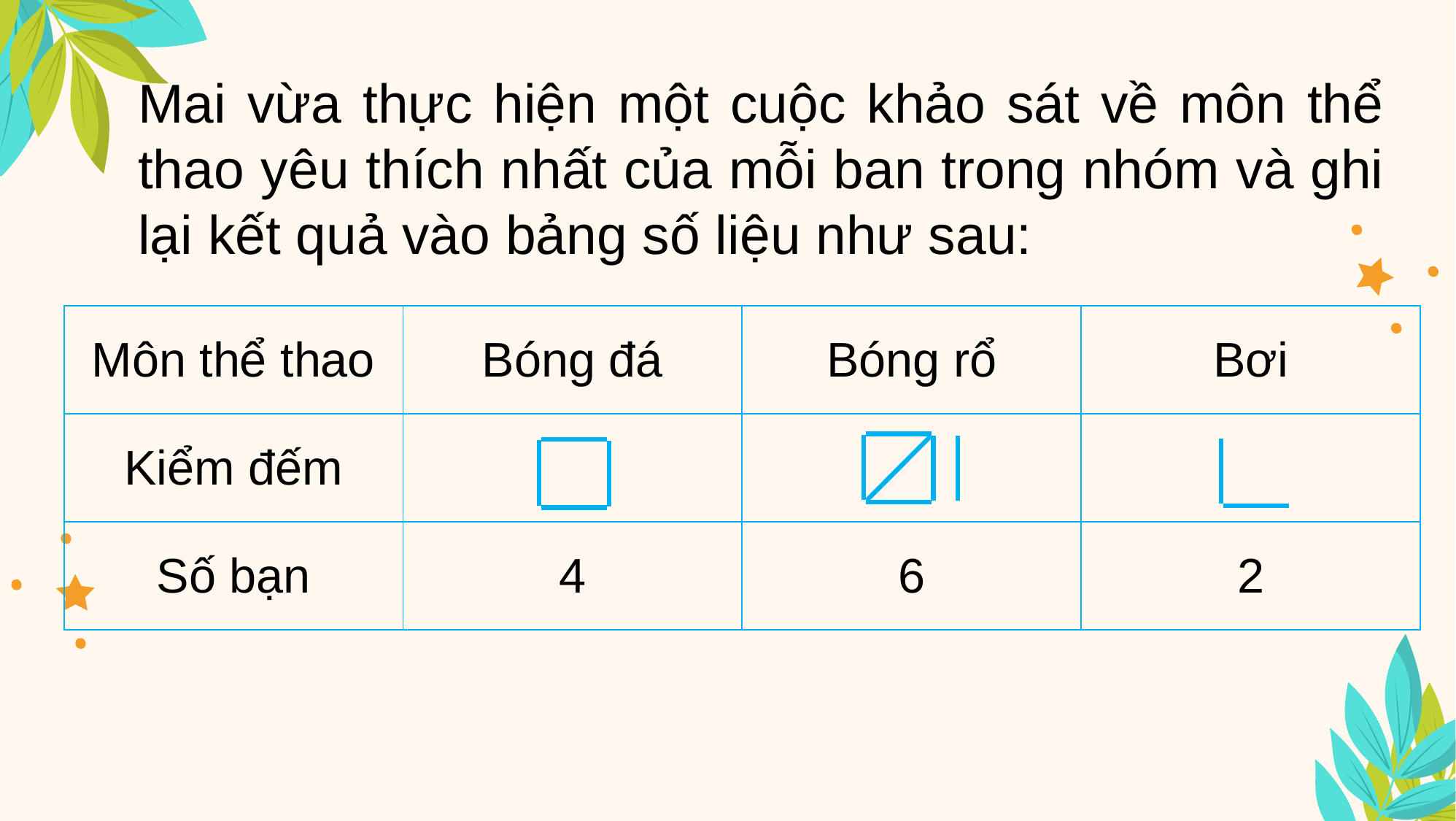

Mai vừa thực hiện một cuộc khảo sát về môn thể thao yêu thích nhất của mỗi ban trong nhóm và ghi lại kết quả vào bảng số liệu như sau:
| Môn thể thao | Bóng đá | Bóng rổ | Bơi |
| --- | --- | --- | --- |
| Kiểm đếm |  |  |  |
| Số bạn | 4 | 6 | 2 |